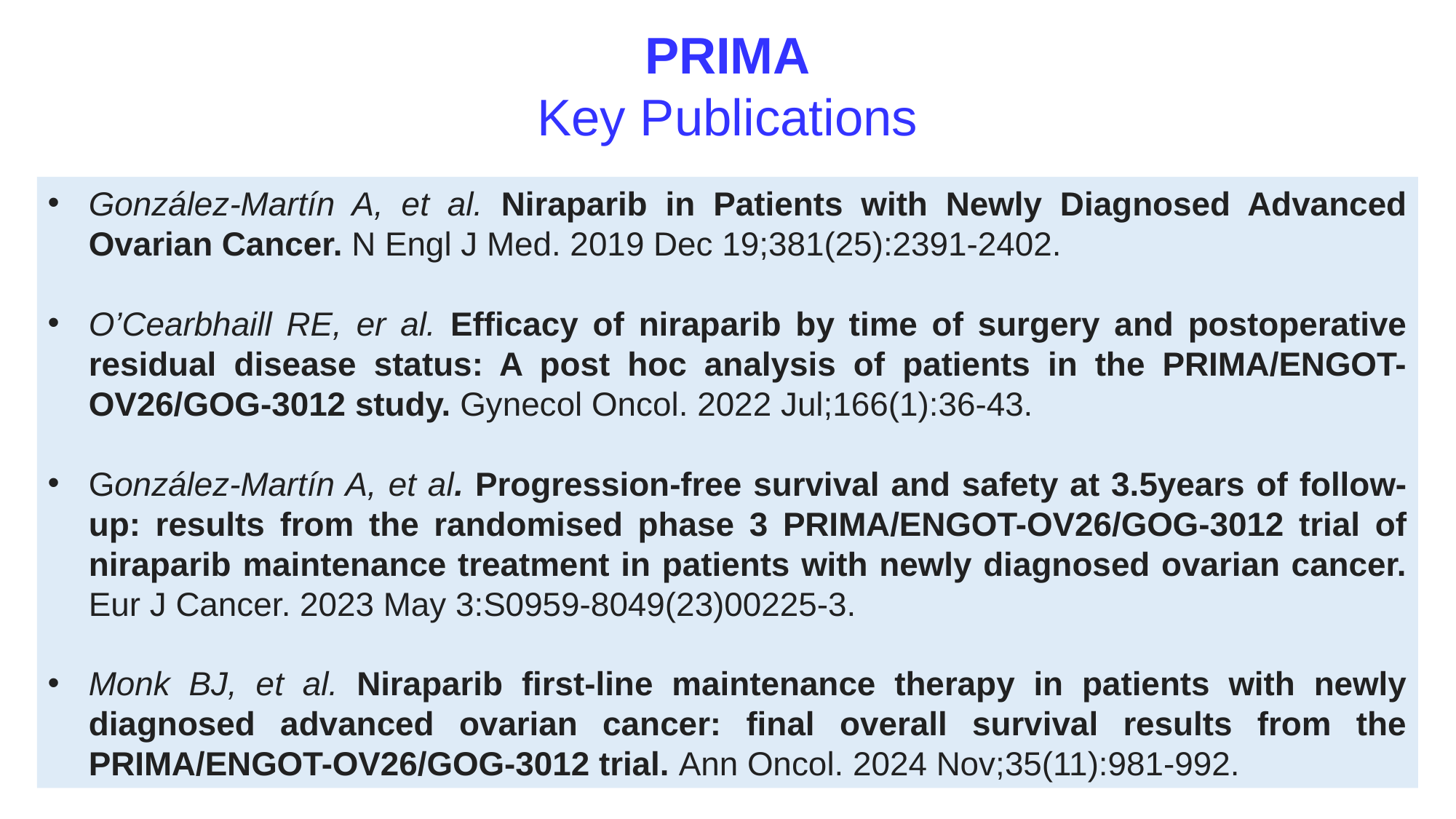

PRIMA
Key Publications
González-Martín A, et al. Niraparib in Patients with Newly Diagnosed Advanced Ovarian Cancer. N Engl J Med. 2019 Dec 19;381(25):2391-2402.

O’Cearbhaill RE, er al. Efficacy of niraparib by time of surgery and postoperative residual disease status: A post hoc analysis of patients in the PRIMA/ENGOT-OV26/GOG-3012 study. Gynecol Oncol. 2022 Jul;166(1):36-43.

González-Martín A, et al. Progression-free survival and safety at 3.5years of follow-up: results from the randomised phase 3 PRIMA/ENGOT-OV26/GOG-3012 trial of niraparib maintenance treatment in patients with newly diagnosed ovarian cancer. Eur J Cancer. 2023 May 3:S0959-8049(23)00225-3.

Monk BJ, et al. Niraparib first-line maintenance therapy in patients with newly diagnosed advanced ovarian cancer: final overall survival results from the PRIMA/ENGOT-OV26/GOG-3012 trial. Ann Oncol. 2024 Nov;35(11):981-992.